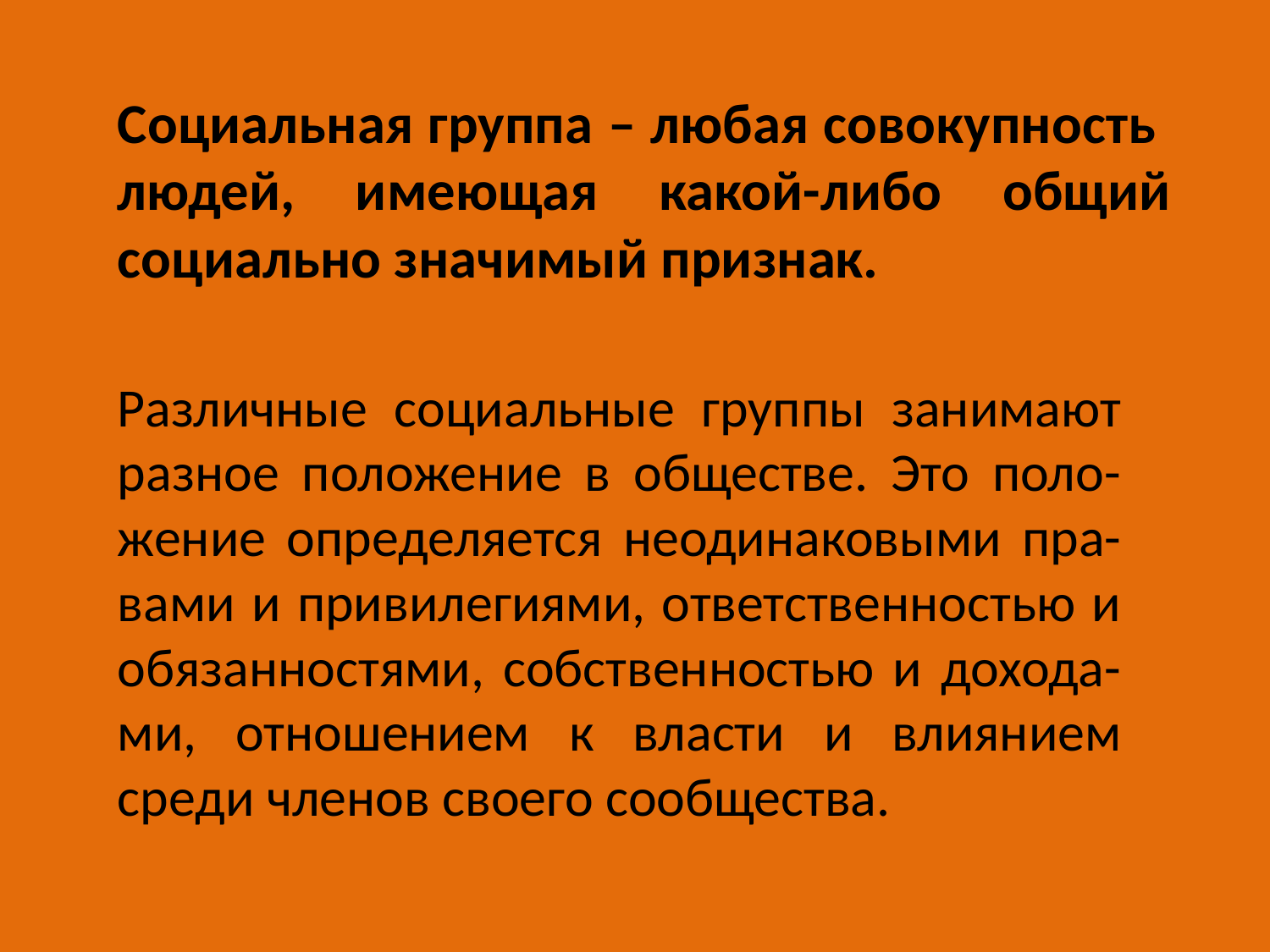

# Социальная группа – любая совокупность  людей, имеющая какой-либо общий социально значимый признак.
Различные социальные группы занимают разное положение в обществе. Это поло-жение определяется неодинаковыми пра-вами и привилегиями, ответственностью и обязанностями, собственностью и дохода-ми, отношением к власти и влиянием среди членов своего сообщества.